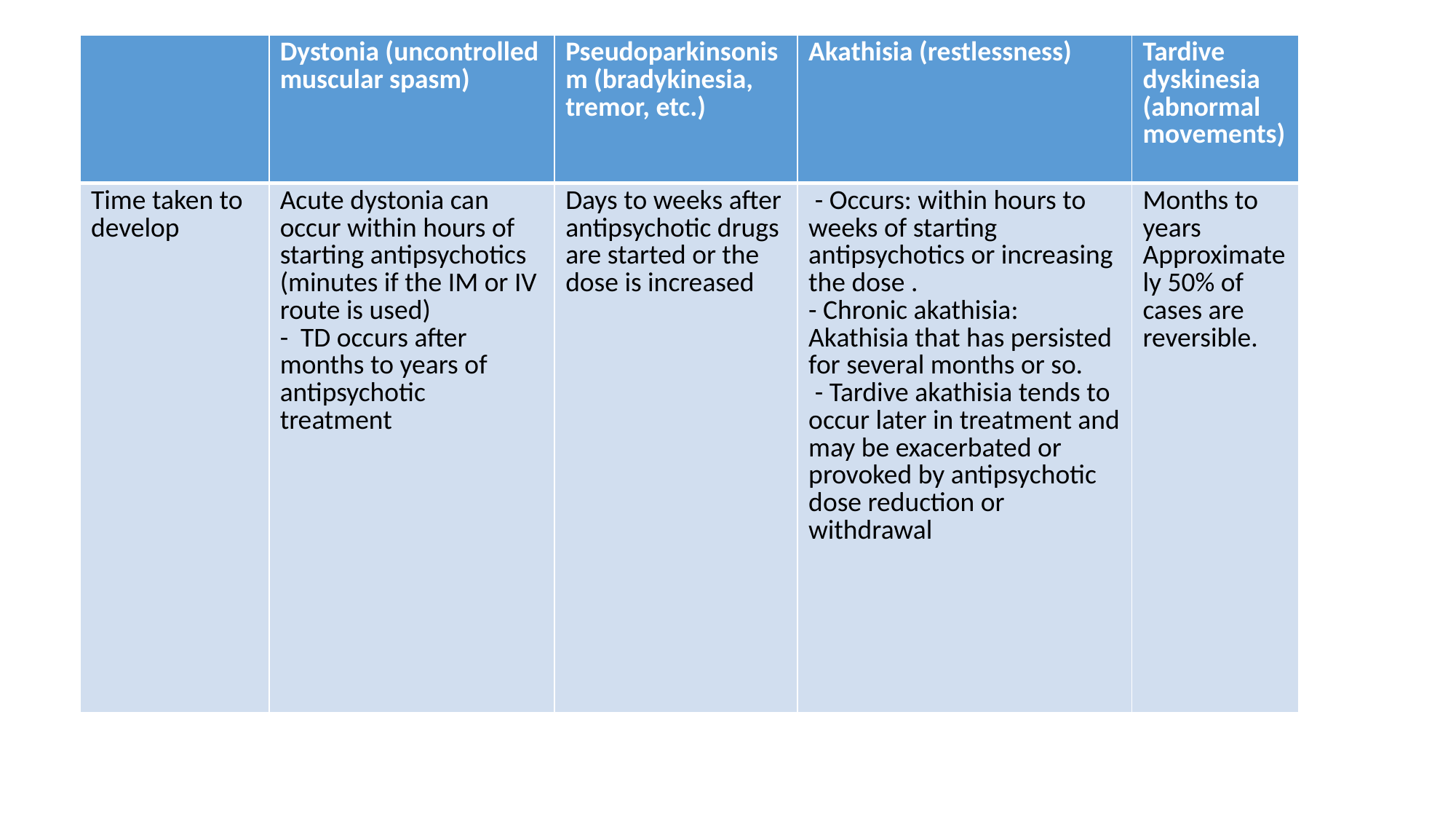

|  | Dystonia (uncontrolled muscular spasm) | Pseudoparkinsonism (bradykinesia, tremor, etc.) | Akathisia (restlessness) | Tardive dyskinesia (abnormal movements) |
| --- | --- | --- | --- | --- |
| Time taken to develop | Acute dystonia can occur within hours of starting antipsychotics (minutes if the IM or IV route is used) - TD occurs after months to years of antipsychotic treatment | Days to weeks after antipsychotic drugs are started or the dose is increased | - Occurs: within hours to weeks of starting antipsychotics or increasing the dose . - Chronic akathisia: Akathisia that has persisted for several months or so. - Tardive akathisia tends to occur later in treatment and may be exacerbated or provoked by antipsychotic dose reduction or withdrawal | Months to years Approximately 50% of cases are reversible. |